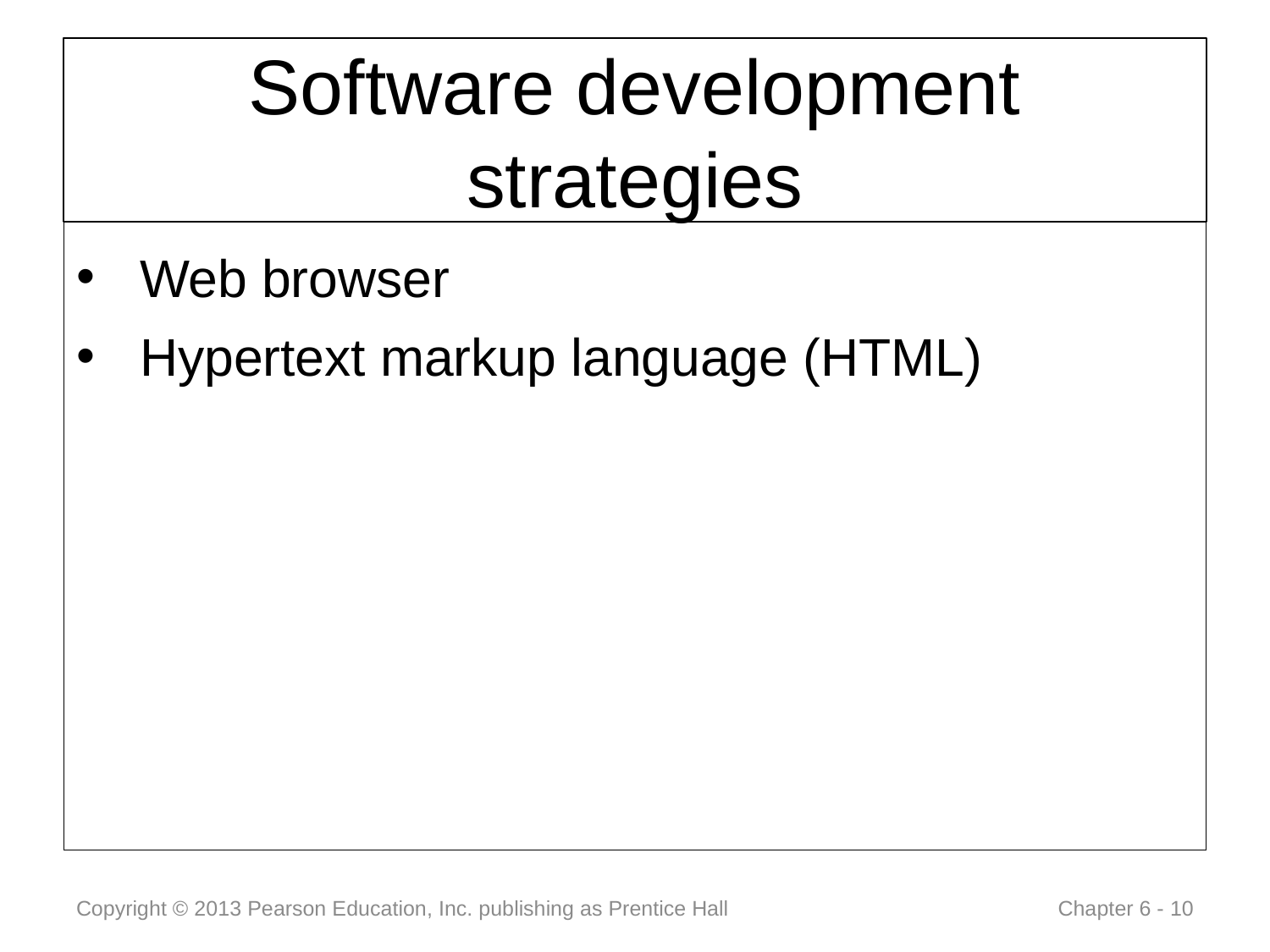

# Software development strategies
Web browser
Hypertext markup language (HTML)
Copyright © 2013 Pearson Education, Inc. publishing as Prentice Hall
 Chapter 6 - 10